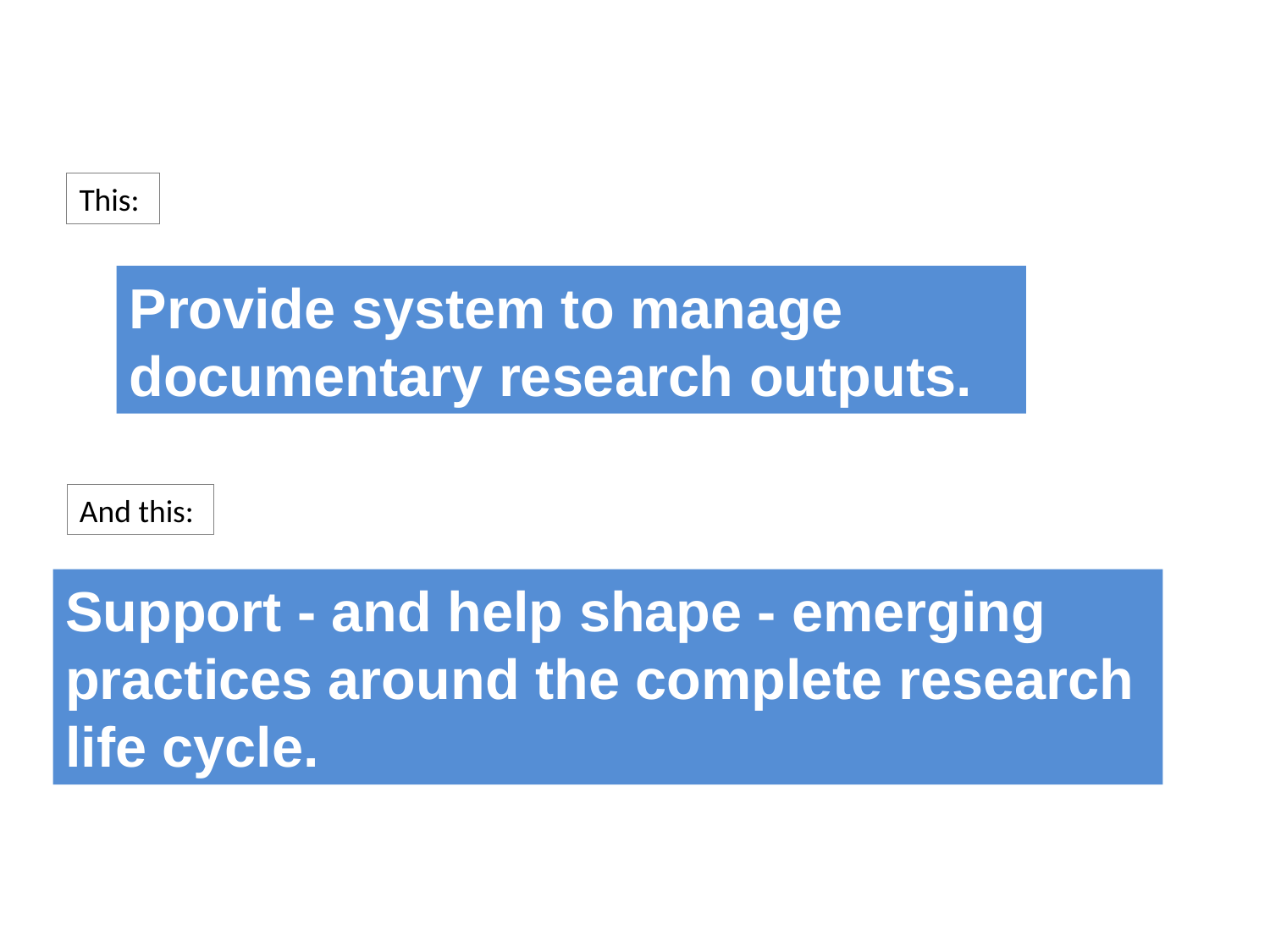

This:
Provide system to manage documentary research outputs.
And this:
Support - and help shape - emerging
practices around the complete research
life cycle.